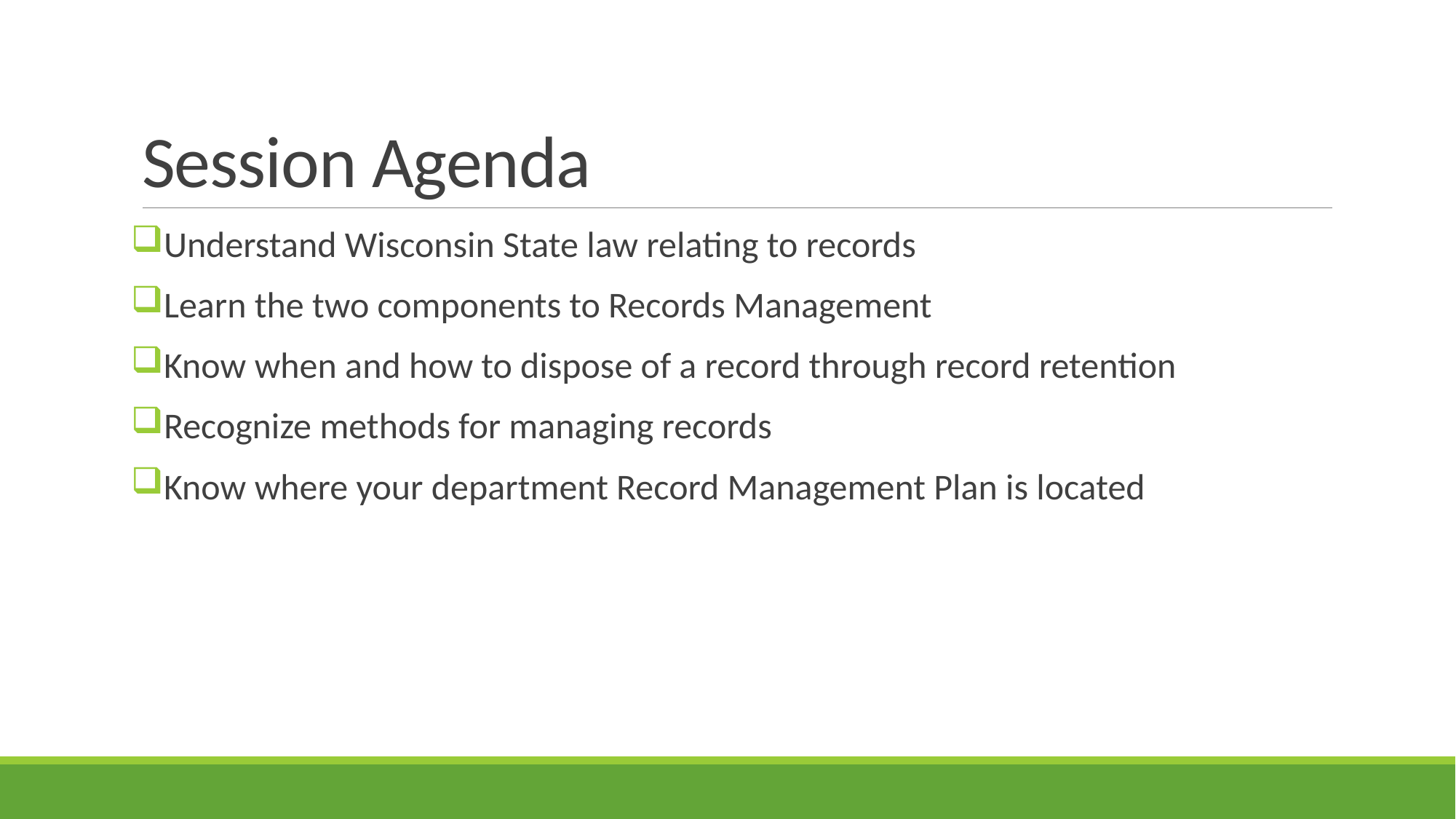

# Session Agenda
Understand Wisconsin State law relating to records
Learn the two components to Records Management
Know when and how to dispose of a record through record retention
Recognize methods for managing records
Know where your department Record Management Plan is located